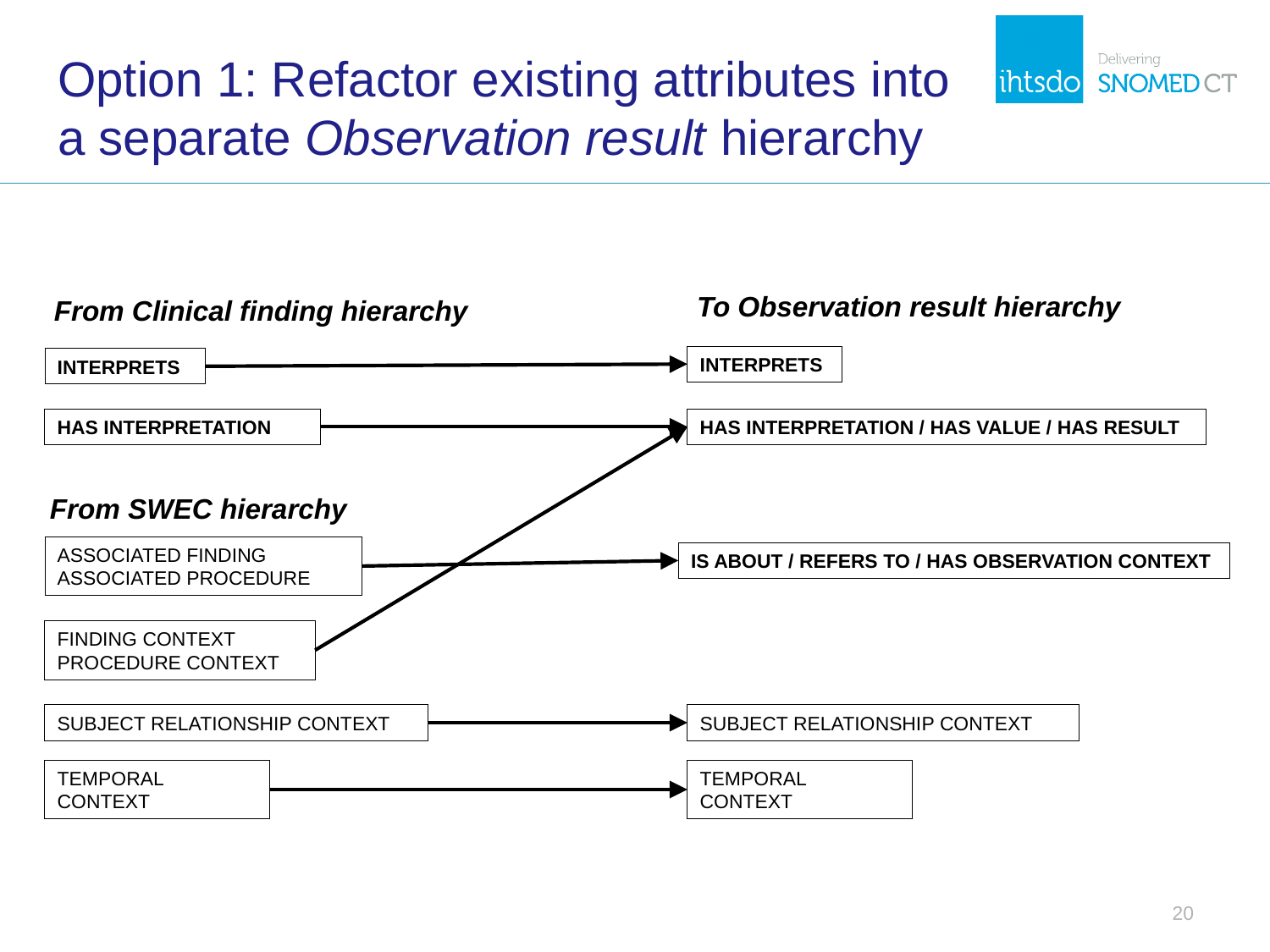

# Option 1: Refactor existing attributes into a separate Observation result hierarchy
To Observation result hierarchy
From Clinical finding hierarchy
INTERPRETS
INTERPRETS
HAS INTERPRETATION
HAS INTERPRETATION / HAS VALUE / HAS RESULT
From SWEC hierarchy
ASSOCIATED FINDING
ASSOCIATED PROCEDURE
IS ABOUT / REFERS TO / HAS OBSERVATION CONTEXT
FINDING CONTEXT
PROCEDURE CONTEXT
SUBJECT RELATIONSHIP CONTEXT
SUBJECT RELATIONSHIP CONTEXT
TEMPORAL CONTEXT
TEMPORAL CONTEXT
20